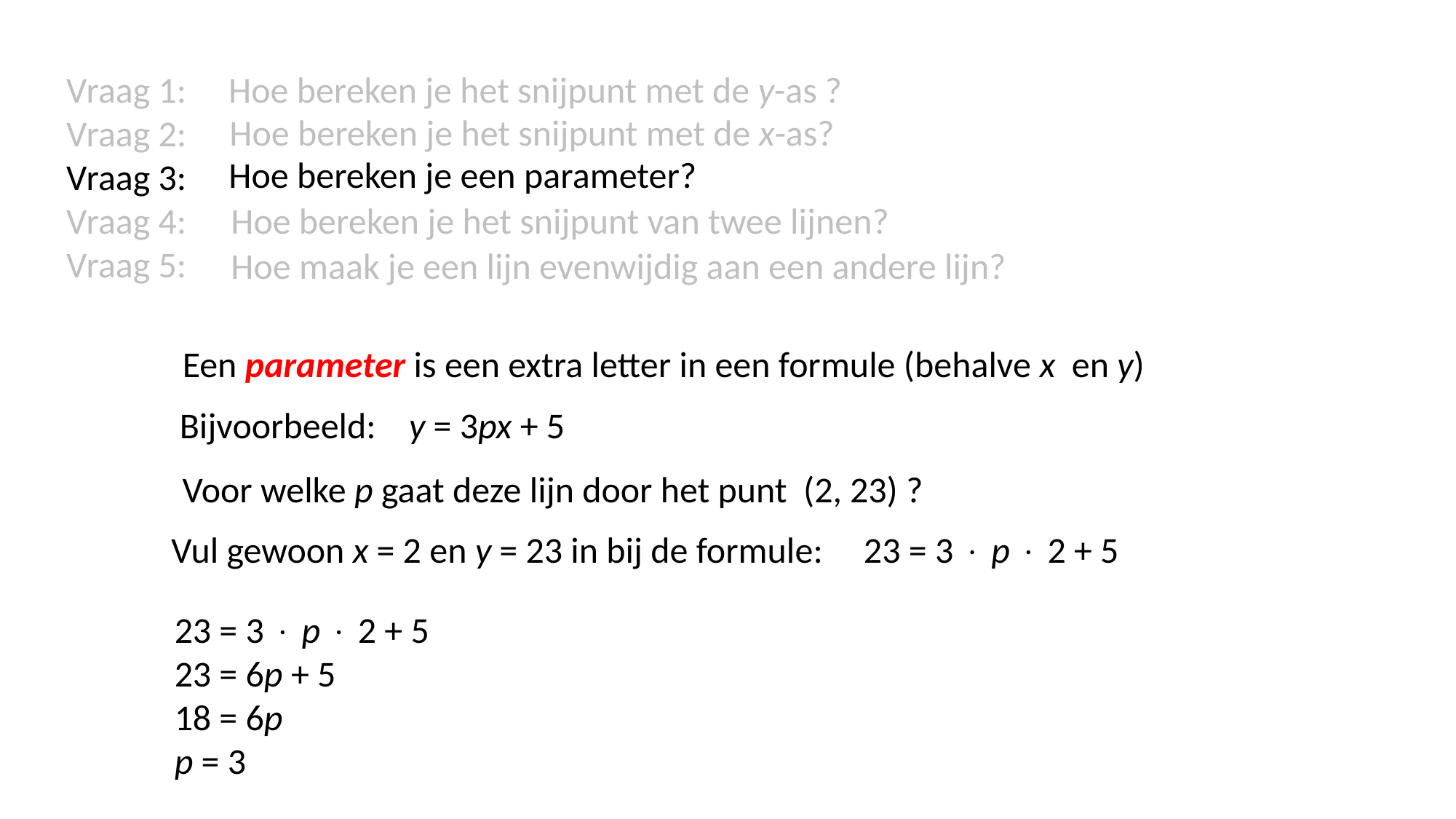

Vraag 1:
Vraag 2:
Vraag 3:
Vraag 4:
Vraag 5:
Hoe bereken je het snijpunt met de y-as ?
Hoe bereken je het snijpunt met de x-as?
Hoe bereken je een parameter?
Hoe bereken je het snijpunt van twee lijnen?
Hoe maak je een lijn evenwijdig aan een andere lijn?
Een parameter is een extra letter in een formule (behalve x  en y)
Bijvoorbeeld:    y = 3px + 5
Voor welke p gaat deze lijn door het punt  (2, 23) ?
Vul gewoon x = 2 en y = 23 in bij de formule:     23 = 3 ⋅ p ⋅ 2 + 5
23 = 3 ⋅ p ⋅ 2 + 5
23 = 6p + 5
18 = 6p
p = 3